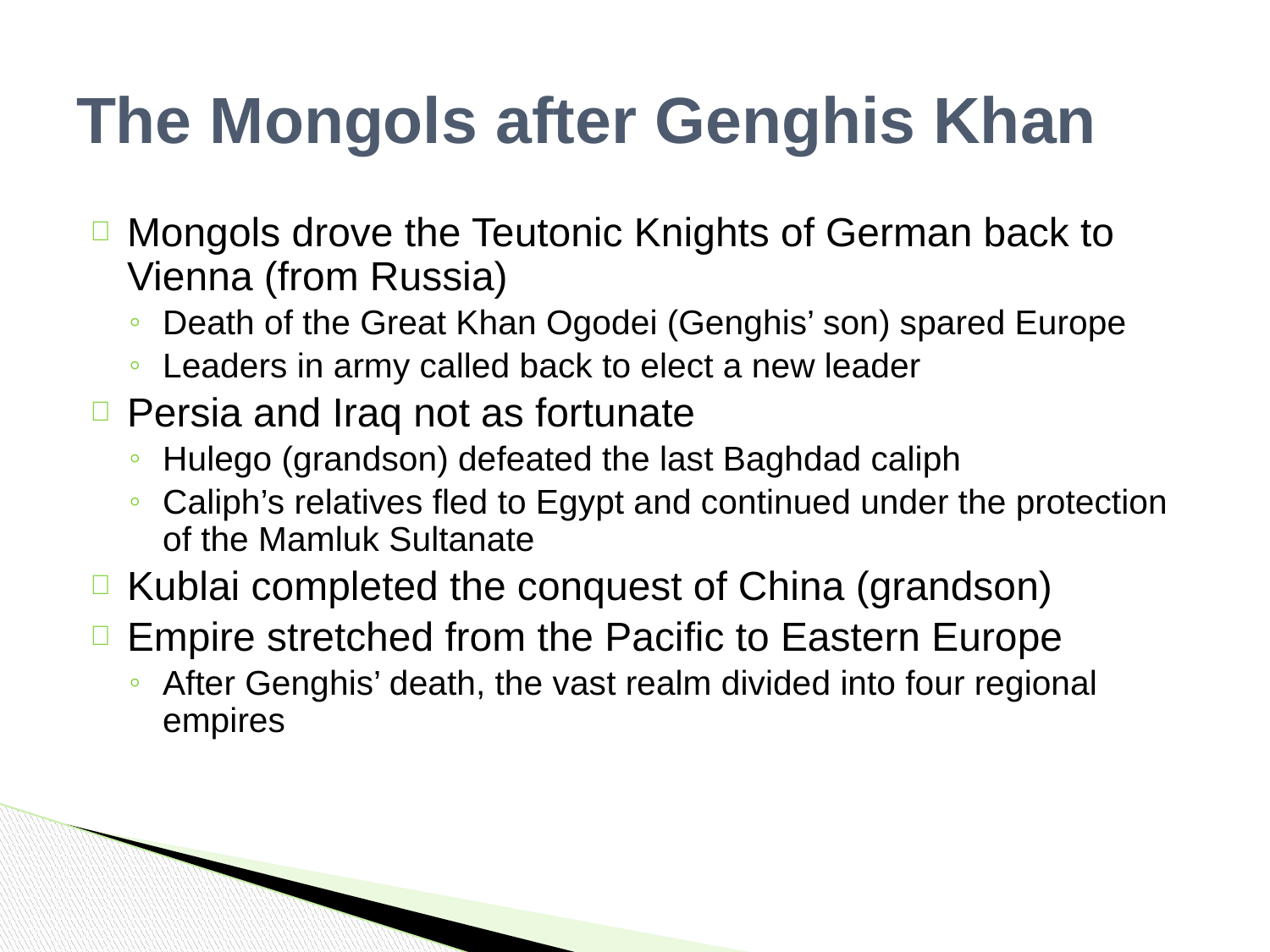

# The Mongols after Genghis Khan
Mongols drove the Teutonic Knights of German back to Vienna (from Russia)
Death of the Great Khan Ogodei (Genghis’ son) spared Europe
Leaders in army called back to elect a new leader
Persia and Iraq not as fortunate
Hulego (grandson) defeated the last Baghdad caliph
Caliph’s relatives fled to Egypt and continued under the protection of the Mamluk Sultanate
Kublai completed the conquest of China (grandson)
Empire stretched from the Pacific to Eastern Europe
After Genghis’ death, the vast realm divided into four regional empires